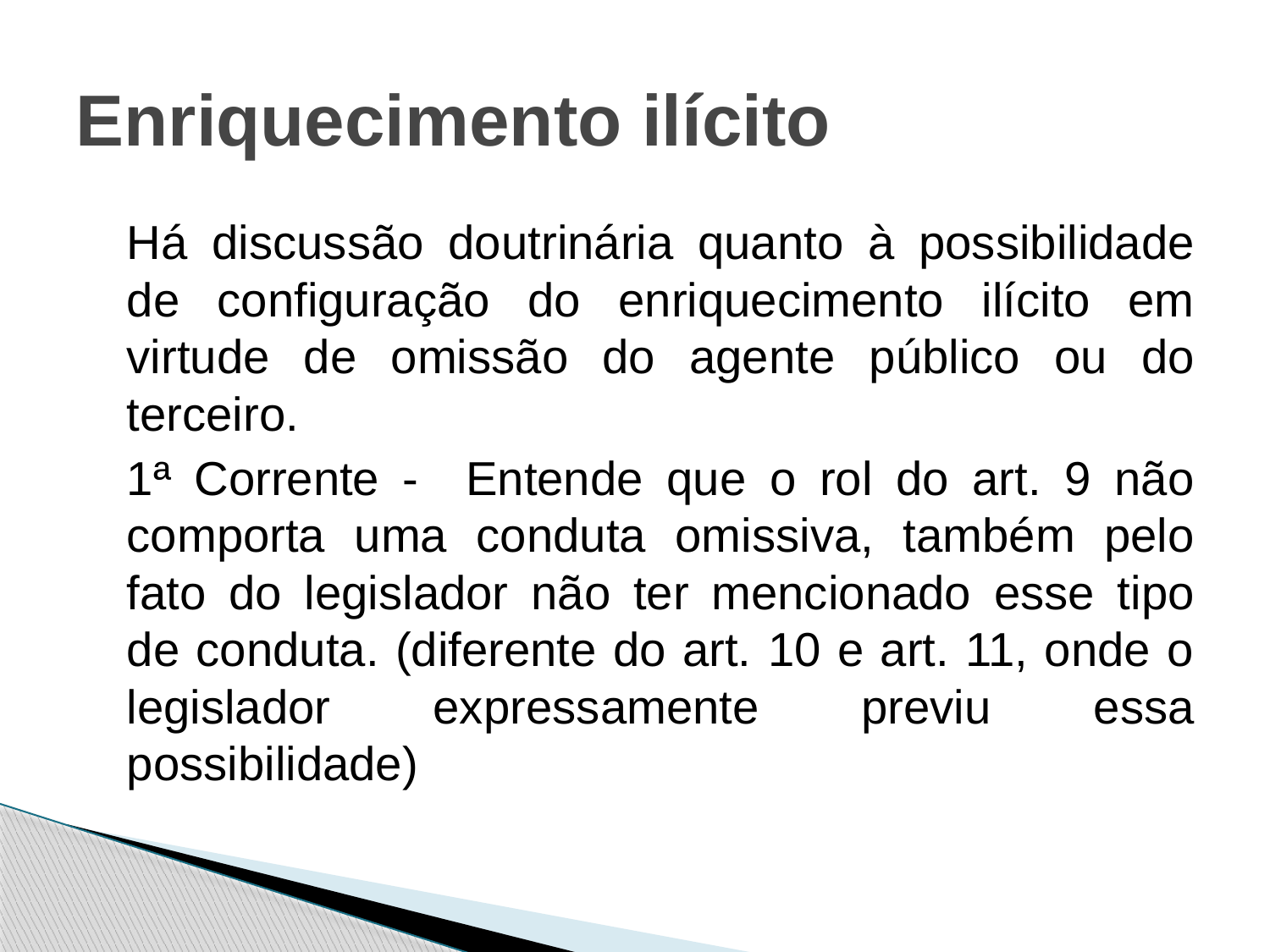

# Enriquecimento ilícito
	Há discussão doutrinária quanto à possibilidade de configuração do enriquecimento ilícito em virtude de omissão do agente público ou do terceiro.
	1ª Corrente -  Entende que o rol do art. 9 não comporta uma conduta omissiva, também pelo fato do legislador não ter mencionado esse tipo de conduta. (diferente do art. 10 e art. 11, onde o legislador expressamente previu essa possibilidade)